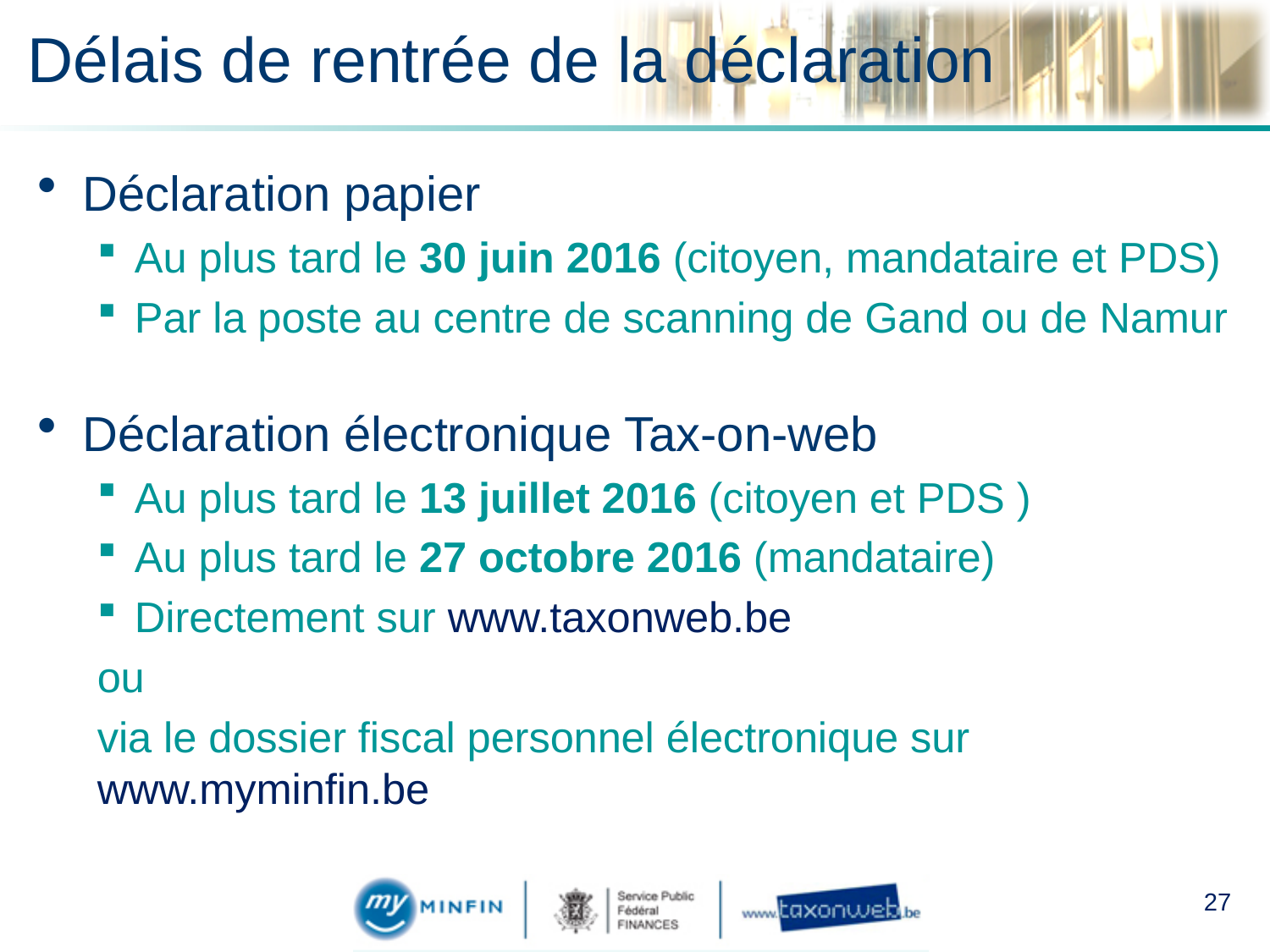

# Délais de rentrée de la déclaration
Déclaration papier
Au plus tard le 30 juin 2016 (citoyen, mandataire et PDS)
Par la poste au centre de scanning de Gand ou de Namur
Déclaration électronique Tax-on-web
Au plus tard le 13 juillet 2016 (citoyen et PDS )
Au plus tard le 27 octobre 2016 (mandataire)
Directement sur www.taxonweb.be
	ou
	via le dossier fiscal personnel électronique sur 	www.myminfin.be

27